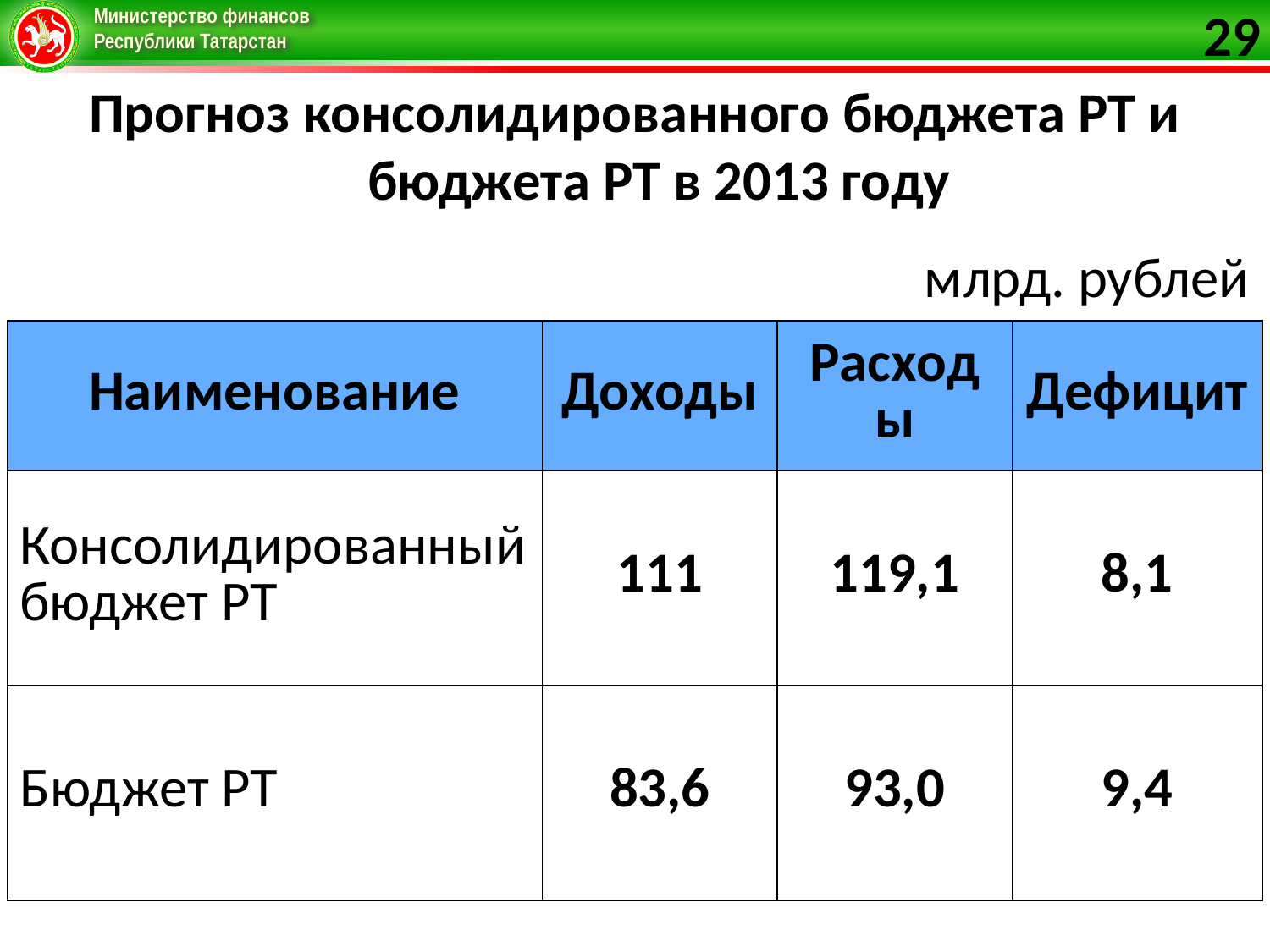

29
Прогноз консолидированного бюджета РТ и бюджета РТ в 2013 году
| млрд. рублей |  |  |  |
| --- | --- | --- | --- |
| Наименование | Доходы | Расходы | Дефицит |
| Консолидированный бюджет РТ | 111 | 119,1 | 8,1 |
| Бюджет РТ | 83,6 | 93,0 | 9,4 |